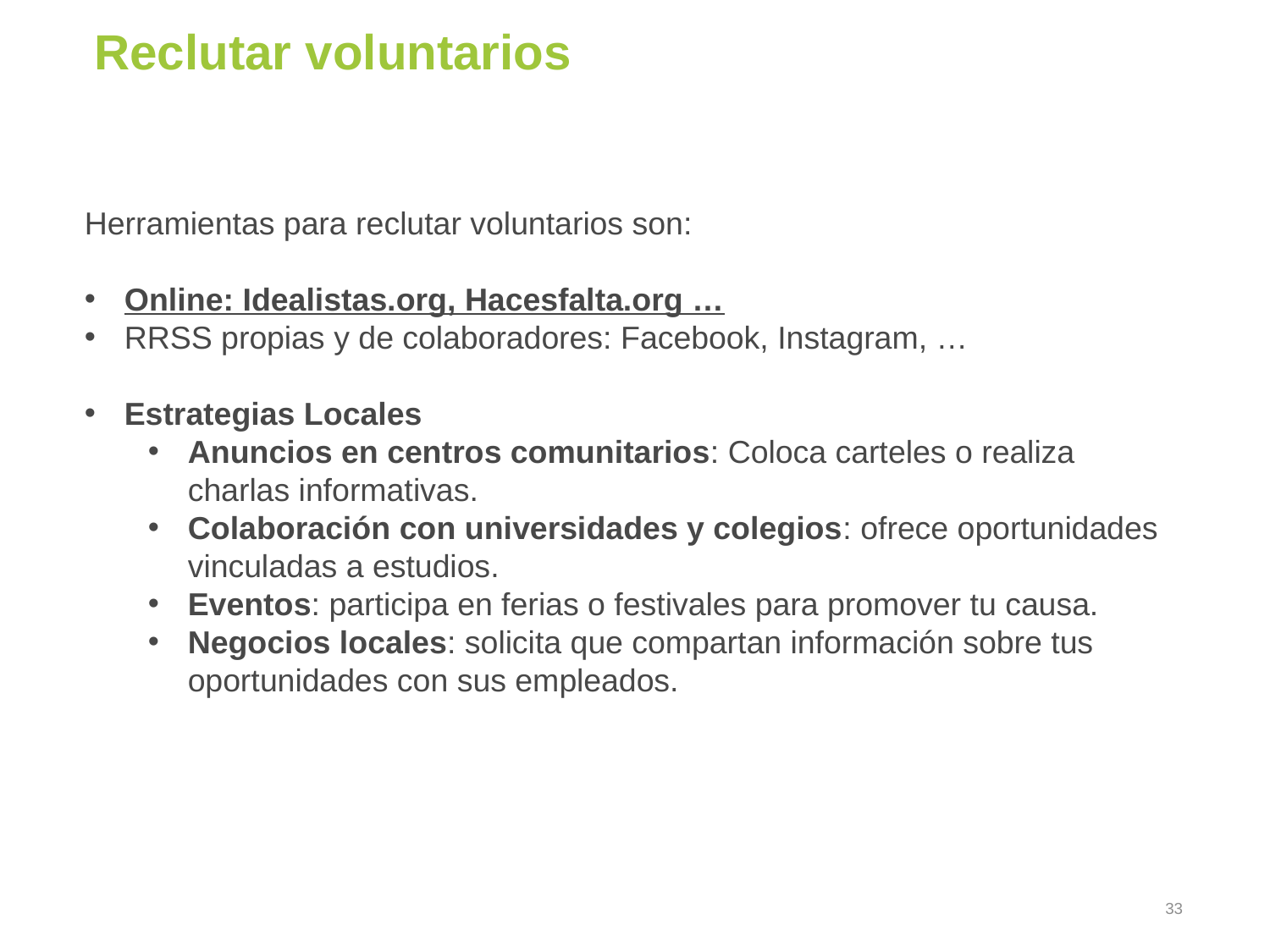

# Reclutar voluntarios

Herramientas para reclutar voluntarios son:

Online: Idealistas.org, Hacesfalta.org …
RRSS propias y de colaboradores: Facebook, Instagram, …

Estrategias Locales
Anuncios en centros comunitarios: Coloca carteles o realiza charlas informativas.
Colaboración con universidades y colegios: ofrece oportunidades vinculadas a estudios.
Eventos: participa en ferias o festivales para promover tu causa.
Negocios locales: solicita que compartan información sobre tus oportunidades con sus empleados.

33